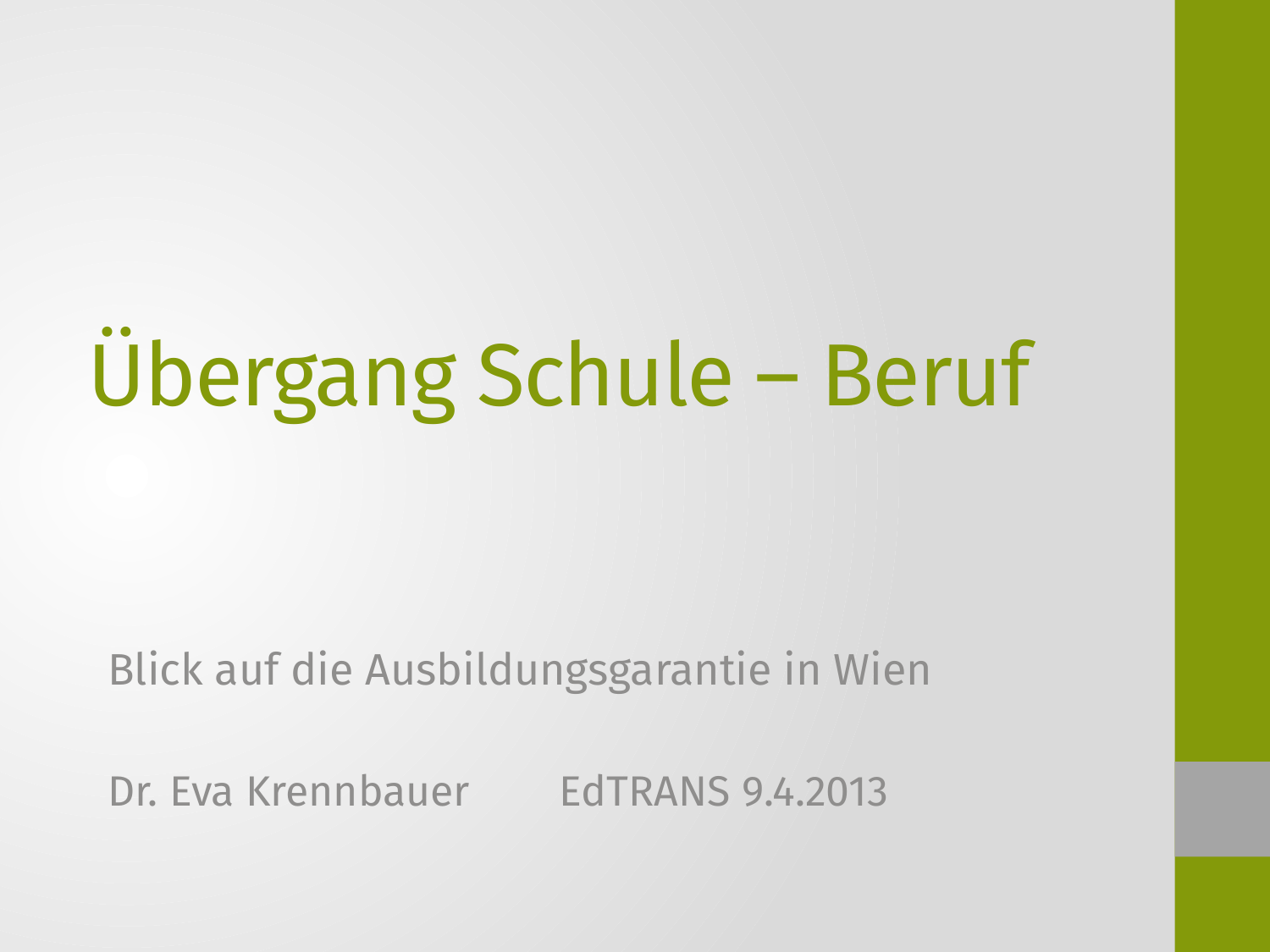

# Übergang Schule – Beruf
Blick auf die Ausbildungsgarantie in Wien

Dr. Eva Krennbauer        EdTRANS 9.4.2013